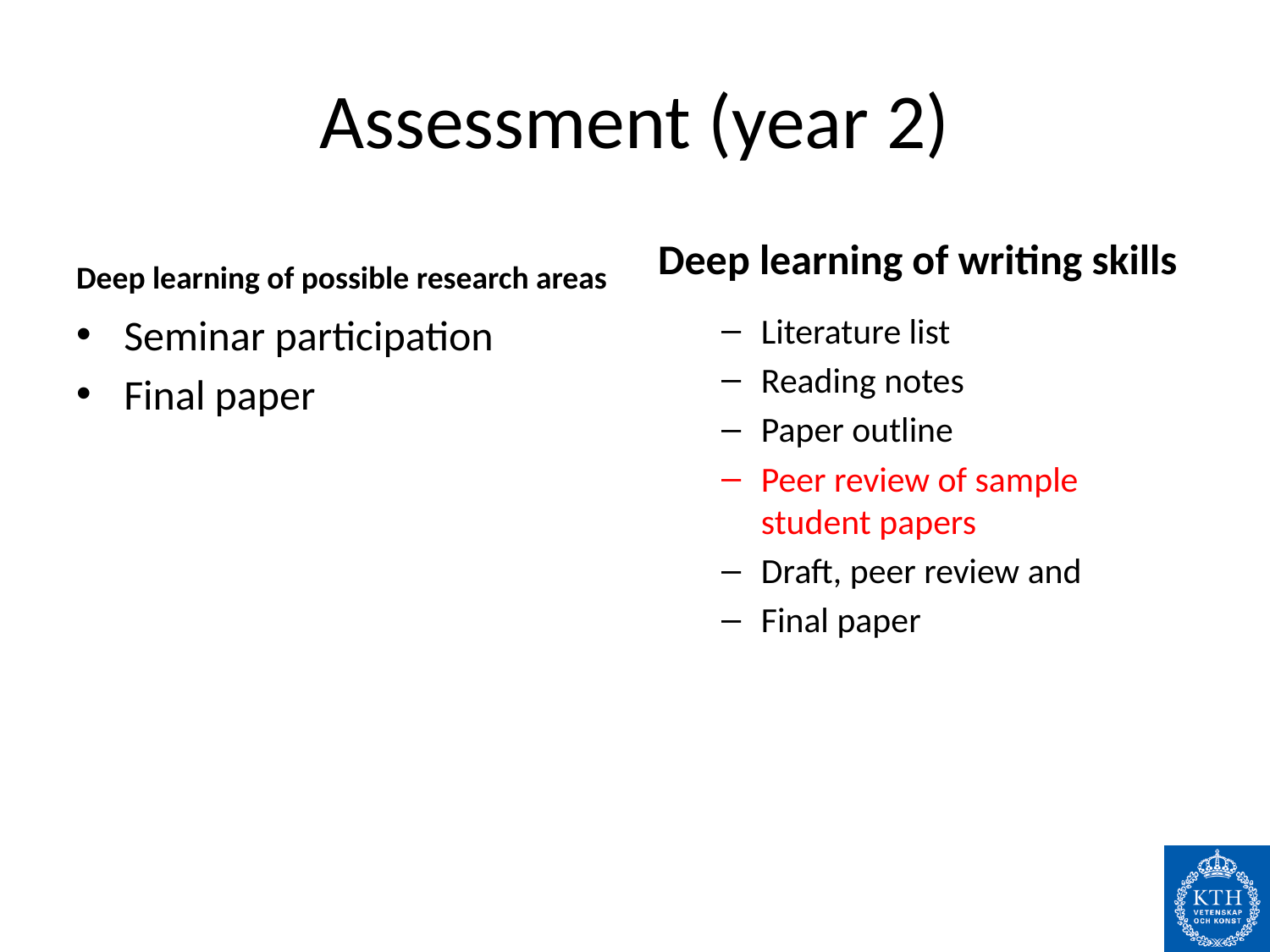

# Assessment (year 2)
Deep learning of possible research areas
Deep learning of writing skills
Seminar participation
Final paper
Literature list
Reading notes
Paper outline
Peer review of sample student papers
Draft, peer review and
Final paper